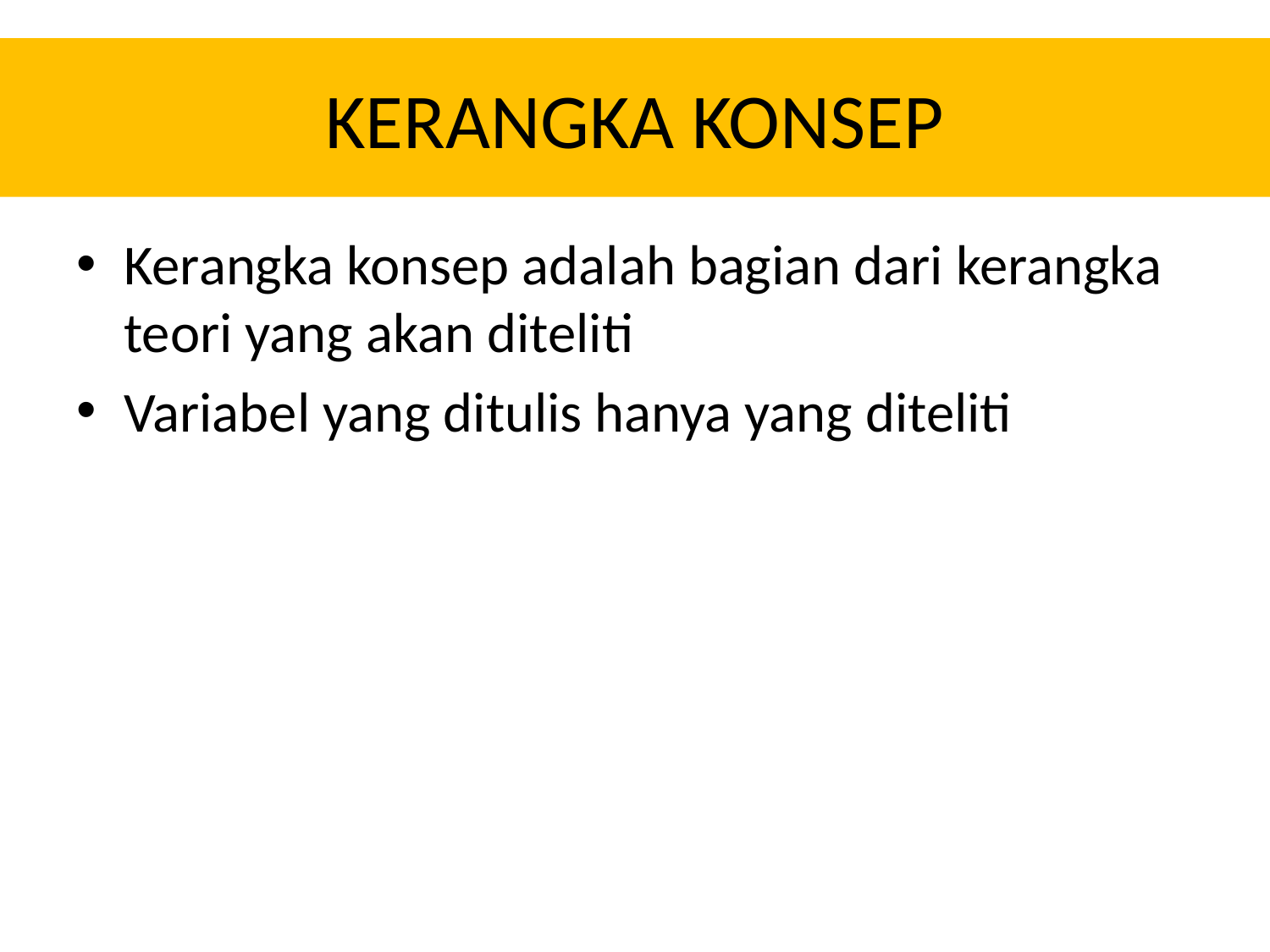

# KERANGKA KONSEP
Kerangka konsep adalah bagian dari kerangka teori yang akan diteliti
Variabel yang ditulis hanya yang diteliti